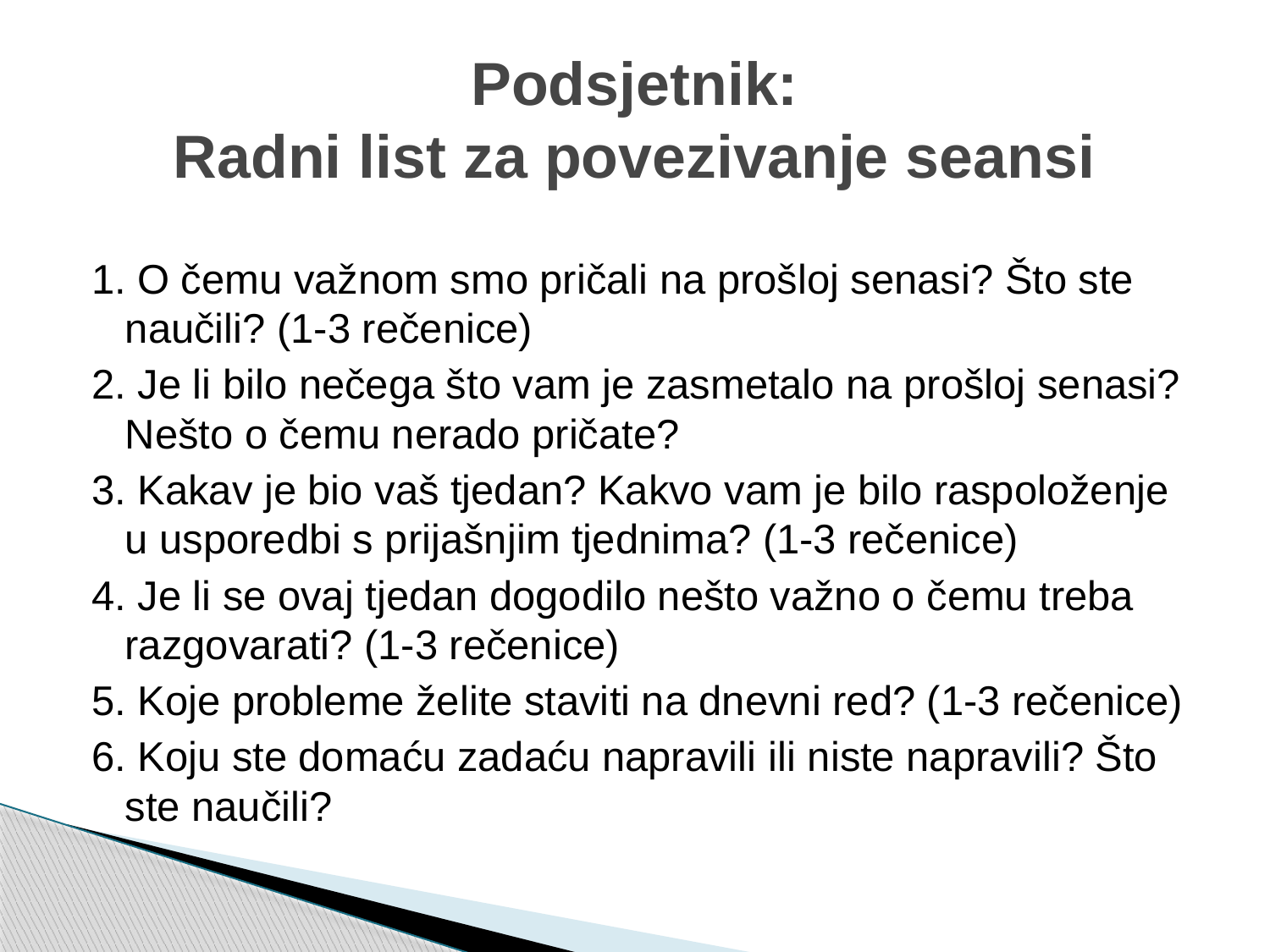

# Podsjetnik: Radni list za povezivanje seansi
1. O čemu važnom smo pričali na prošloj senasi? Što ste naučili? (1-3 rečenice)
2. Je li bilo nečega što vam je zasmetalo na prošloj senasi? Nešto o čemu nerado pričate?
3. Kakav je bio vaš tjedan? Kakvo vam je bilo raspoloženje u usporedbi s prijašnjim tjednima? (1-3 rečenice)
4. Je li se ovaj tjedan dogodilo nešto važno o čemu treba razgovarati? (1-3 rečenice)
5. Koje probleme želite staviti na dnevni red? (1-3 rečenice)
6. Koju ste domaću zadaću napravili ili niste napravili? Što ste naučili?